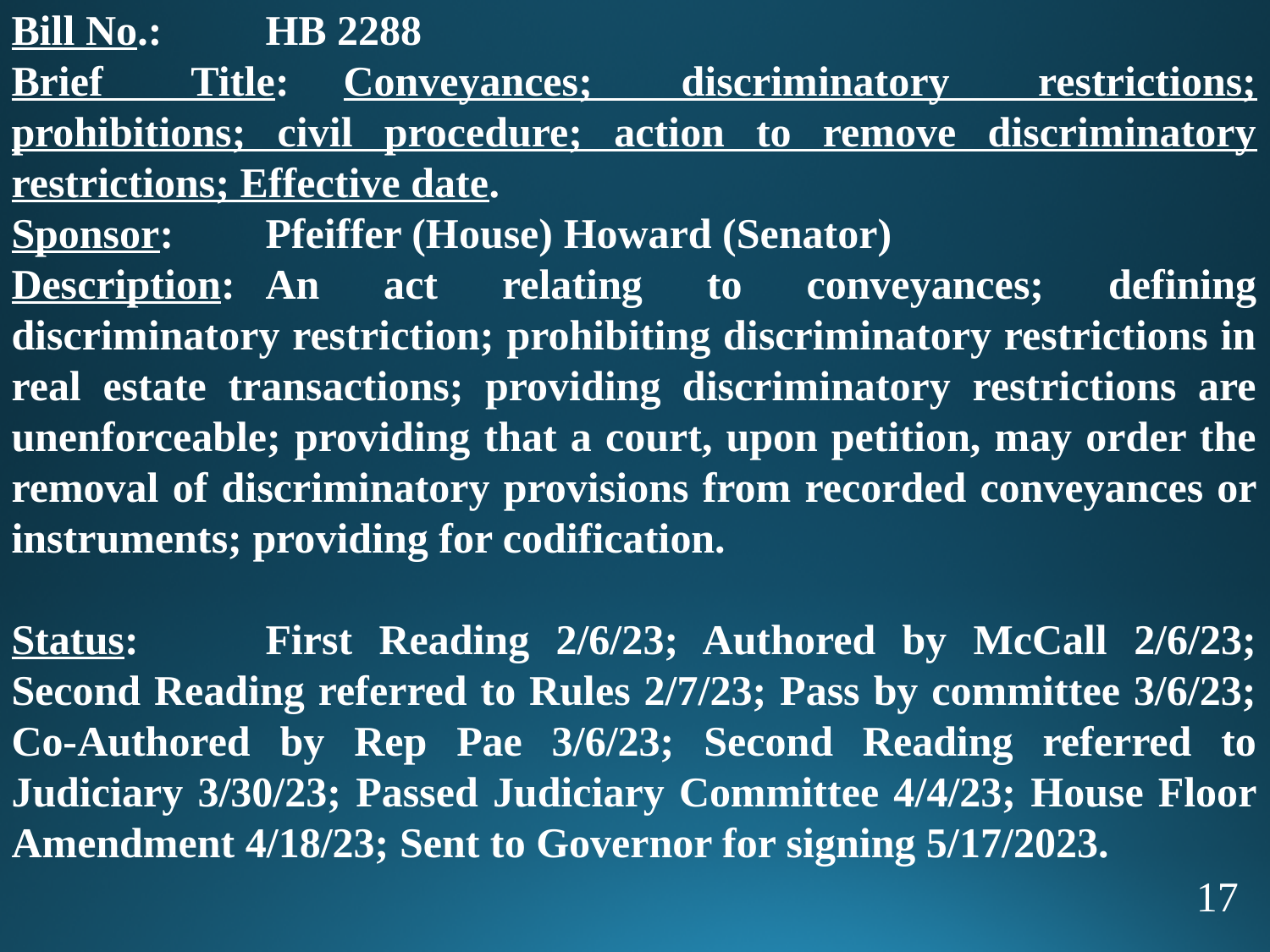

Bill No.:	HB 2288
Brief Title:	Conveyances; discriminatory restrictions; prohibitions; civil procedure; action to remove discriminatory restrictions; Effective date.
Sponsor:	Pfeiffer (House) Howard (Senator)
Description:	An act relating to conveyances; defining discriminatory restriction; prohibiting discriminatory restrictions in real estate transactions; providing discriminatory restrictions are unenforceable; providing that a court, upon petition, may order the removal of discriminatory provisions from recorded conveyances or instruments; providing for codification.

Status:	First Reading 2/6/23; Authored by McCall 2/6/23; Second Reading referred to Rules 2/7/23; Pass by committee 3/6/23; Co-Authored by Rep Pae 3/6/23; Second Reading referred to Judiciary 3/30/23; Passed Judiciary Committee 4/4/23; House Floor Amendment 4/18/23; Sent to Governor for signing 5/17/2023.
17